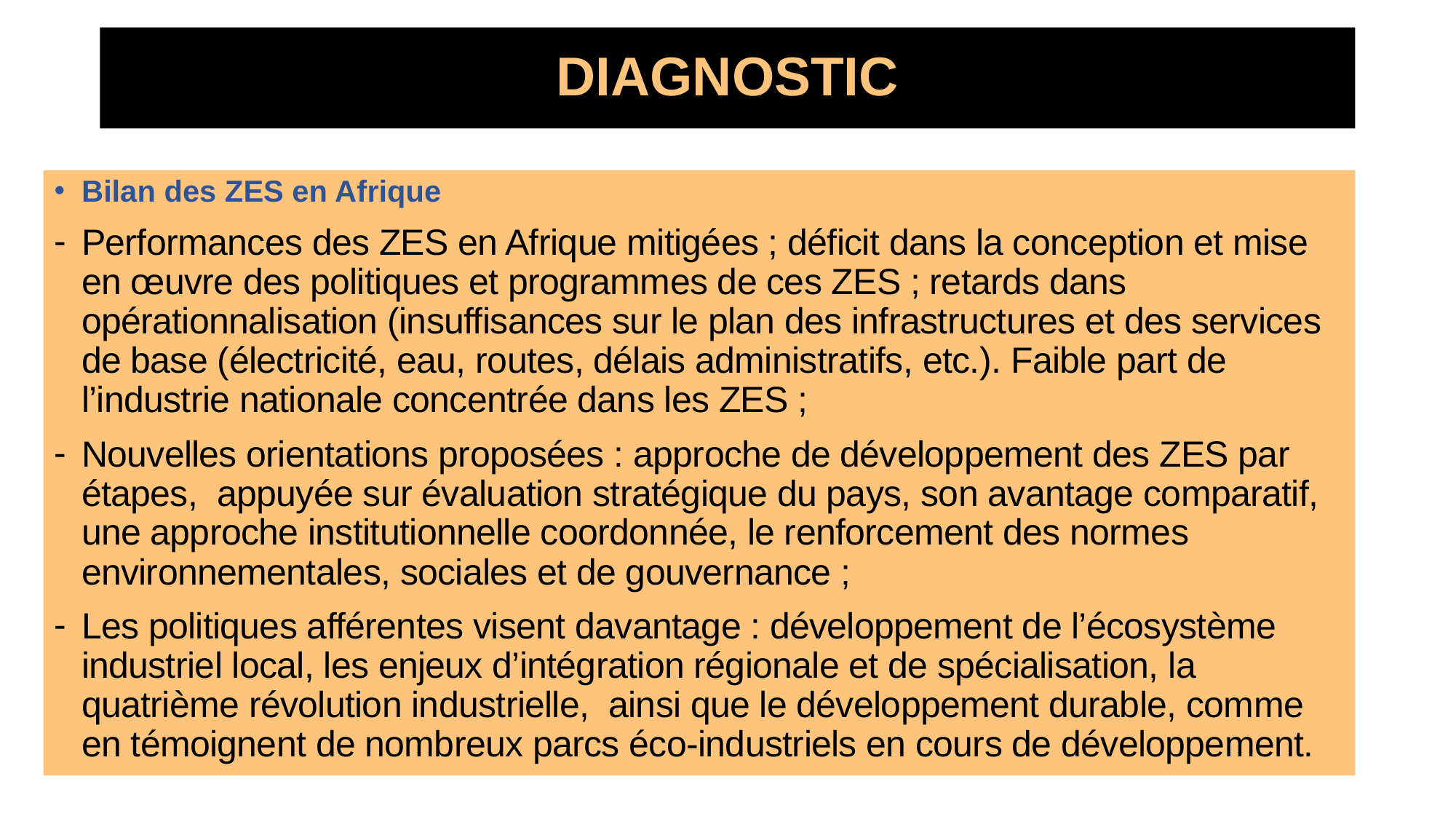

# DIAGNOSTIC
Bilan des ZES en Afrique
Performances des ZES en Afrique mitigées ; déficit dans la conception et mise en œuvre des politiques et programmes de ces ZES ; retards dans opérationnalisation (insuffisances sur le plan des infrastructures et des services de base (électricité, eau, routes, délais administratifs, etc.). Faible part de l’industrie nationale concentrée dans les ZES ;
Nouvelles orientations proposées : approche de développement des ZES par étapes,  appuyée sur évaluation stratégique du pays, son avantage comparatif, une approche institutionnelle coordonnée, le renforcement des normes environnementales, sociales et de gouvernance ;
Les politiques afférentes visent davantage : développement de l’écosystème industriel local, les enjeux d’intégration régionale et de spécialisation, la quatrième révolution industrielle,  ainsi que le développement durable, comme en témoignent de nombreux parcs éco-industriels en cours de développement.